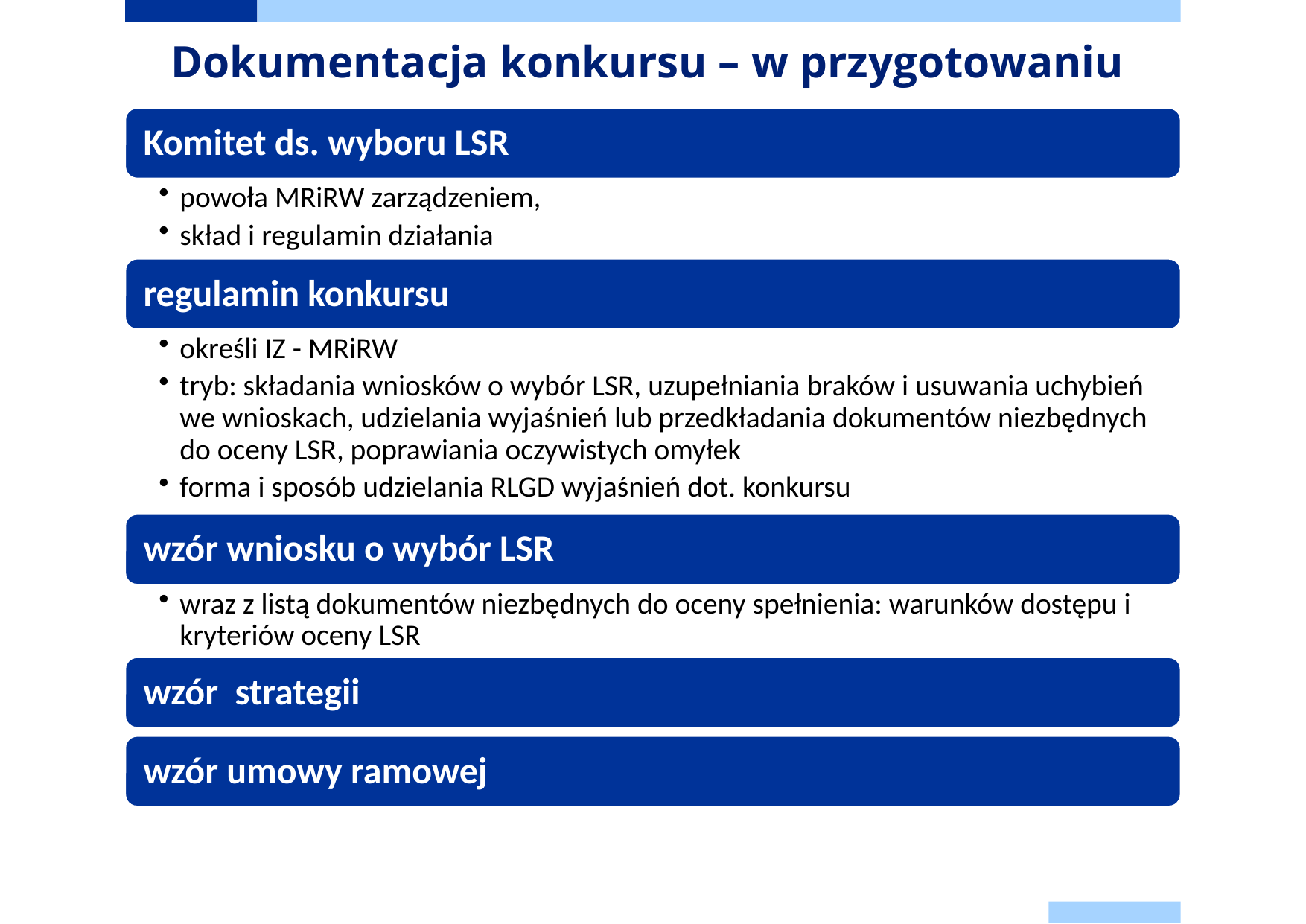

# Dokumentacja konkursu – w przygotowaniu
Komitet ds. wyboru LSR
powoła MRiRW zarządzeniem,
skład i regulamin działania
regulamin konkursu
określi IZ - MRiRW
tryb: składania wniosków o wybór LSR, uzupełniania braków i usuwania uchybień we wnioskach, udzielania wyjaśnień lub przedkładania dokumentów niezbędnych do oceny LSR, poprawiania oczywistych omyłek
forma i sposób udzielania RLGD wyjaśnień dot. konkursu
wzór wniosku o wybór LSR
wraz z listą dokumentów niezbędnych do oceny spełnienia: warunków dostępu i kryteriów oceny LSR
wzór  strategii
wzór umowy ramowej